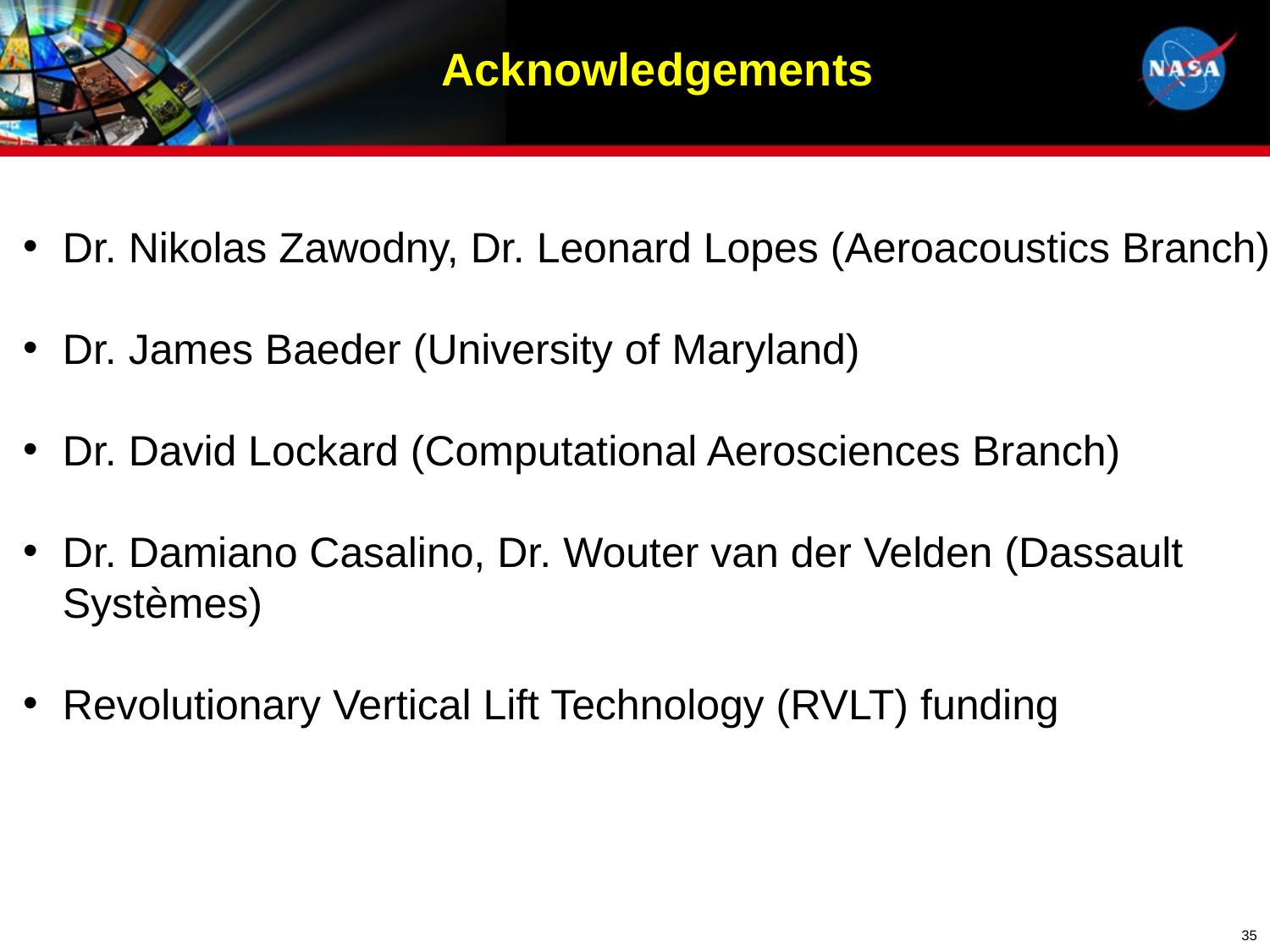

Acknowledgements
Dr. Nikolas Zawodny, Dr. Leonard Lopes (Aeroacoustics Branch)

Dr. James Baeder (University of Maryland)

Dr. David Lockard (Computational Aerosciences Branch)

Dr. Damiano Casalino, Dr. Wouter van der Velden (Dassault Systèmes)

Revolutionary Vertical Lift Technology (RVLT) funding

35